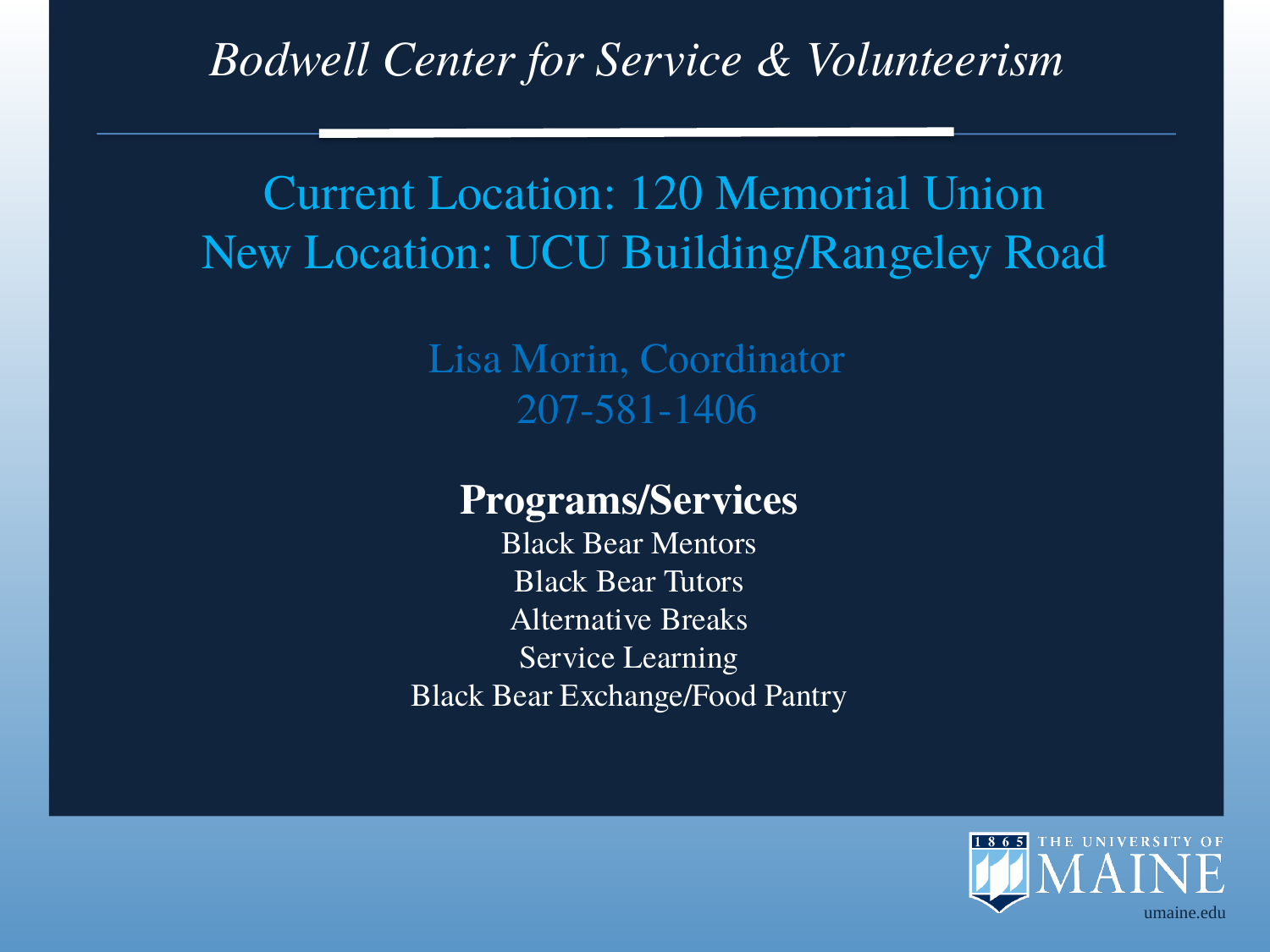

# Bodwell Center for Service & Volunteerism
Current Location: 120 Memorial Union
New Location: UCU Building/Rangeley Road
Lisa Morin, Coordinator
207-581-1406
Programs/Services
Black Bear Mentors
Black Bear Tutors
Alternative Breaks
Service Learning
Black Bear Exchange/Food Pantry